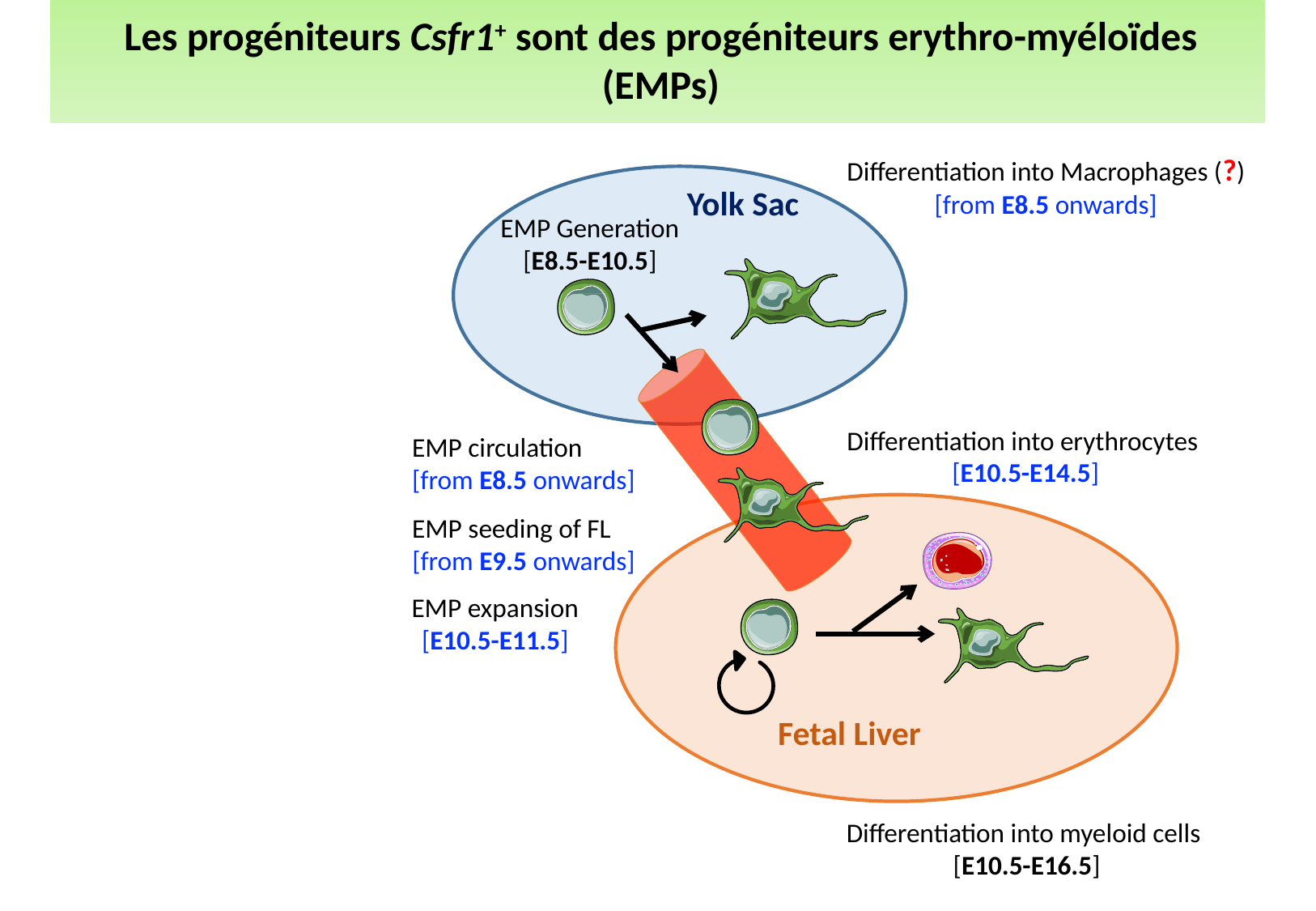

Les progéniteurs Csfr1+ sont des progéniteurs erythro-myéloïdes (EMPs)
Differentiation into Macrophages (?)
[from E8.5 onwards]

Yolk Sac
EMP Generation
[E8.5-E10.5]

Differentiation into erythrocytes
[E10.5-E14.5]
EMP circulation
[from E8.5 onwards]

Fetal Liver
EMP seeding of FL
[from E9.5 onwards]

EMP expansion
[E10.5-E11.5]

Differentiation into myeloid cells
[E10.5-E16.5]